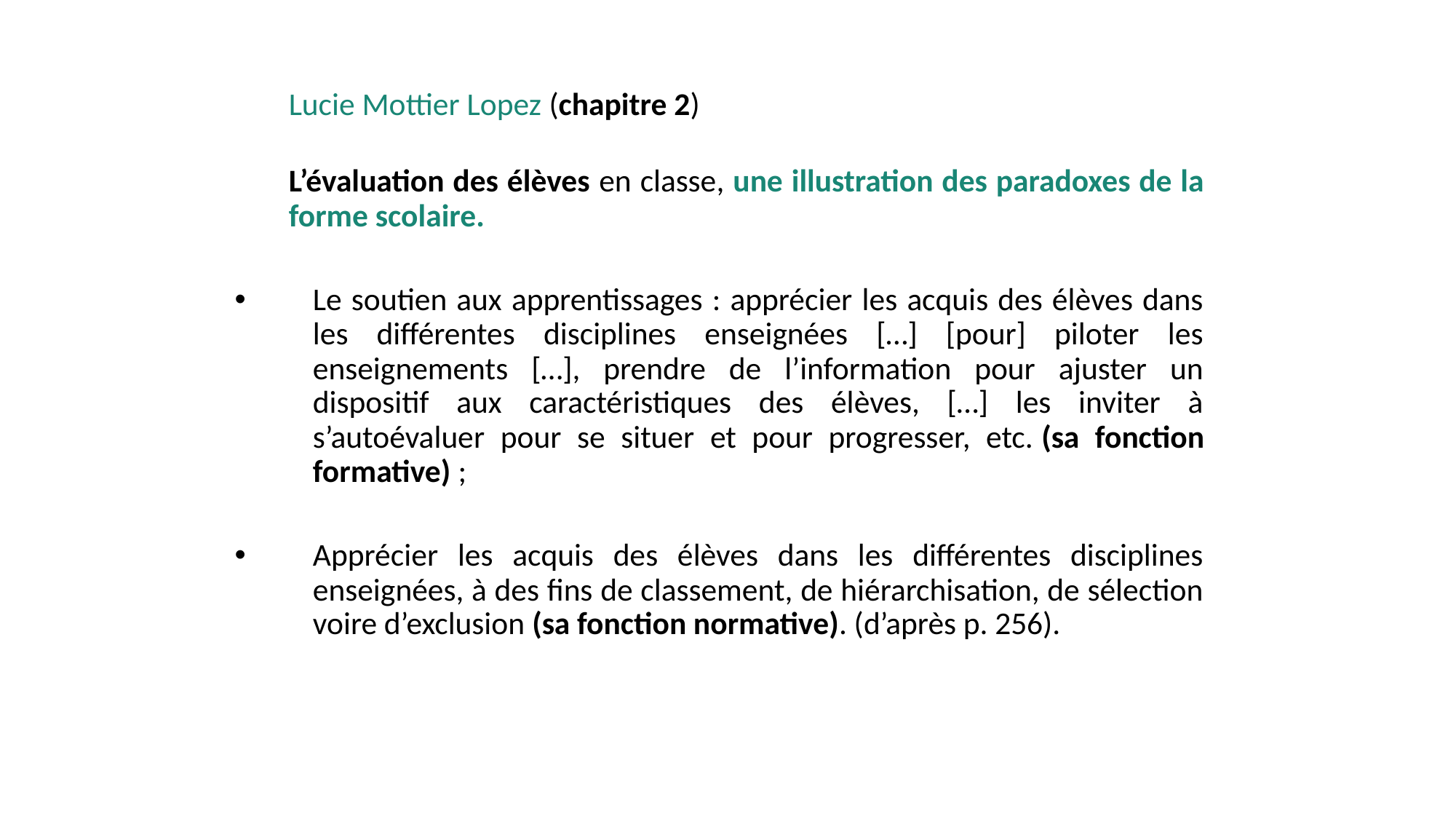

Lucie Mottier Lopez (chapitre 2)

L’évaluation des élèves en classe, une illustration des paradoxes de la forme scolaire.

Le soutien aux apprentissages : apprécier les acquis des élèves dans les différentes disciplines enseignées […] [pour] piloter les enseignements […], prendre de l’information pour ajuster un dispositif aux caractéristiques des élèves, […] les inviter à s’autoévaluer pour se situer et pour progresser, etc. (sa fonction formative) ;

Apprécier les acquis des élèves dans les différentes disciplines enseignées, à des fins de classement, de hiérarchisation, de sélection voire d’exclusion (sa fonction normative). (d’après p. 256).